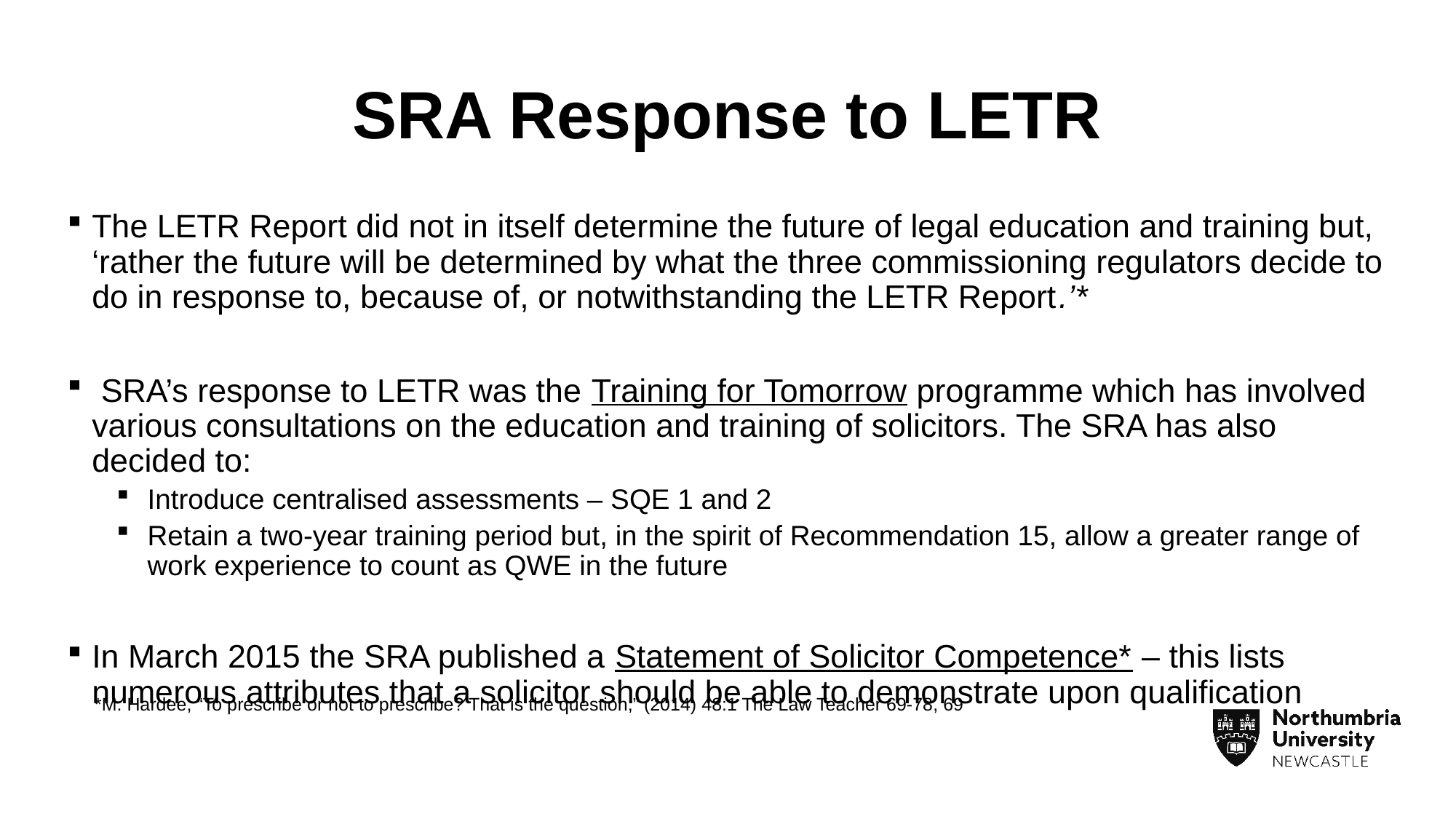

# SRA Response to LETR

The LETR Report did not in itself determine the future of legal education and training but, ‘rather the future will be determined by what the three commissioning regulators decide to do in response to, because of, or notwithstanding the LETR Report.’*

 SRA’s response to LETR was the Training for Tomorrow programme which has involved various consultations on the education and training of solicitors. The SRA has also decided to:
Introduce centralised assessments – SQE 1 and 2
Retain a two-year training period but, in the spirit of Recommendation 15, allow a greater range of work experience to count as QWE in the future

In March 2015 the SRA published a Statement of Solicitor Competence* – this lists numerous attributes that a solicitor should be able to demonstrate upon qualification

*M. Hardee, “To prescribe or not to prescribe? That is the question,” (2014) 48:1 The Law Teacher 69-78, 69